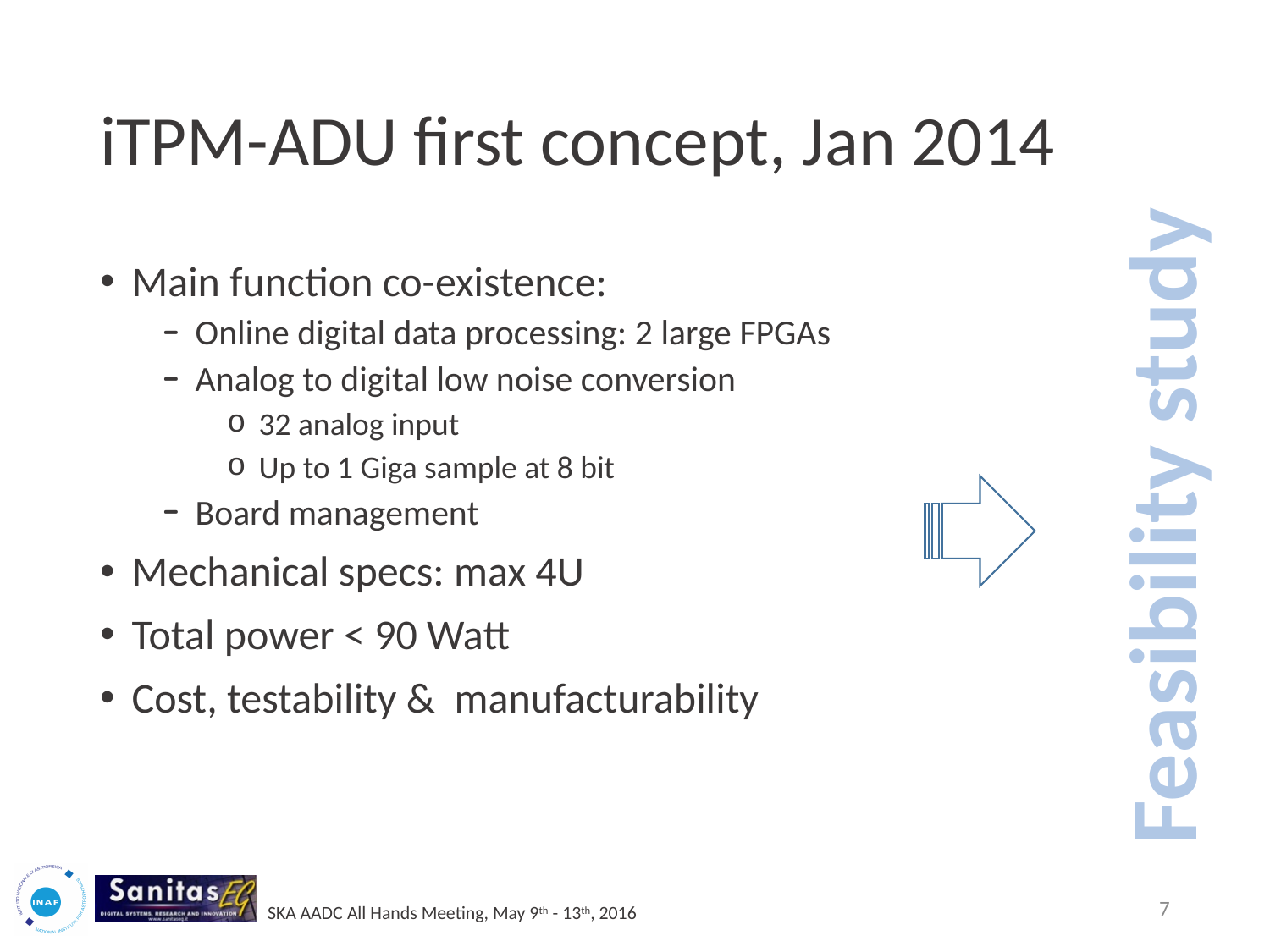

# iTPM-ADU first concept, Jan 2014
Main function co-existence:
Online digital data processing: 2 large FPGAs
Analog to digital low noise conversion
32 analog input
Up to 1 Giga sample at 8 bit
Board management
Mechanical specs: max 4U
Total power < 90 Watt
Cost, testability &  manufacturability
Feasibility study

7